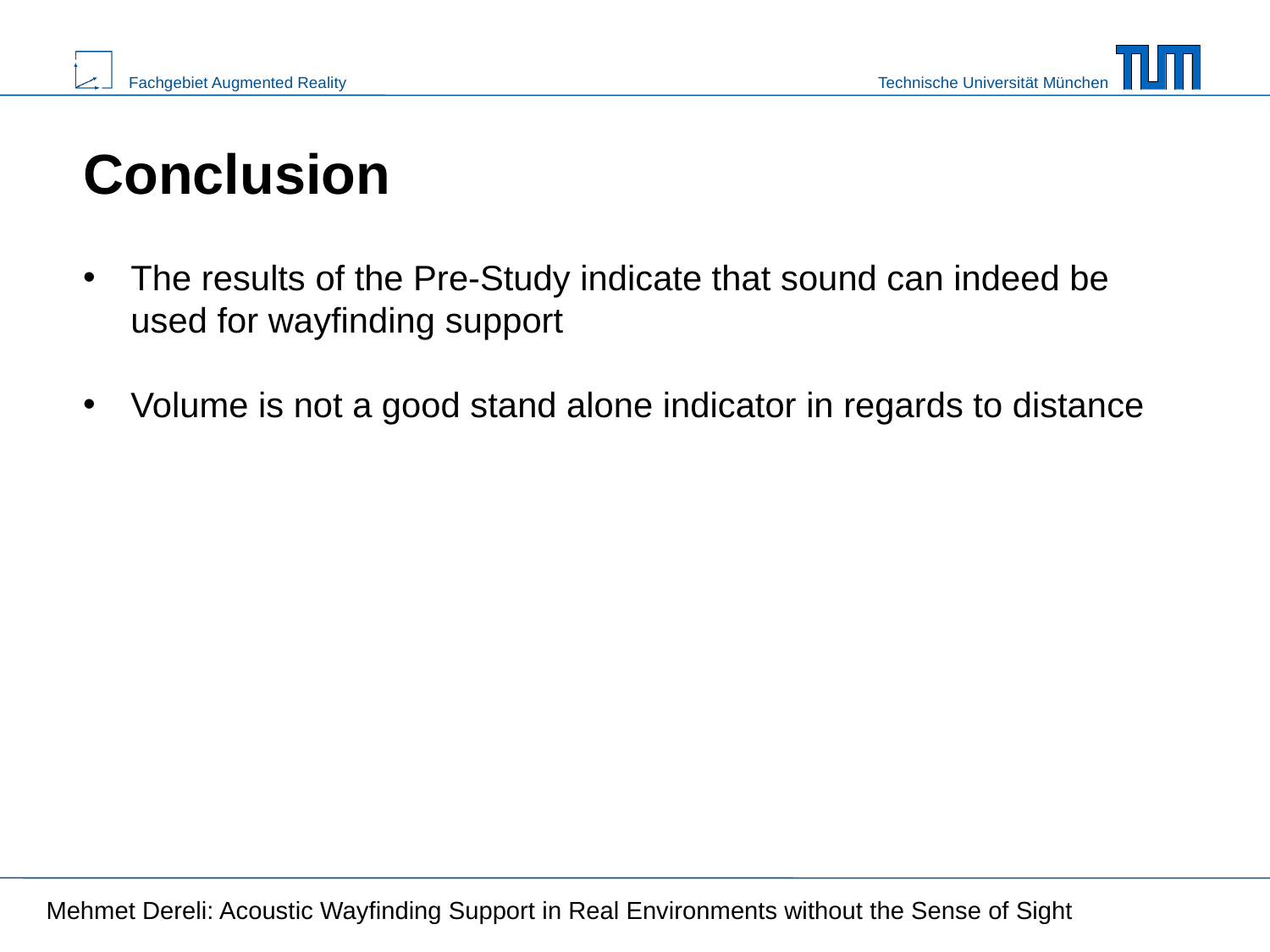

# Conclusion
The results of the Pre-Study indicate that sound can indeed be used for wayfinding support

Volume is not a good stand alone indicator in regards to distance

Mehmet Dereli: Acoustic Wayfinding Support in Real Environments without the Sense of Sight